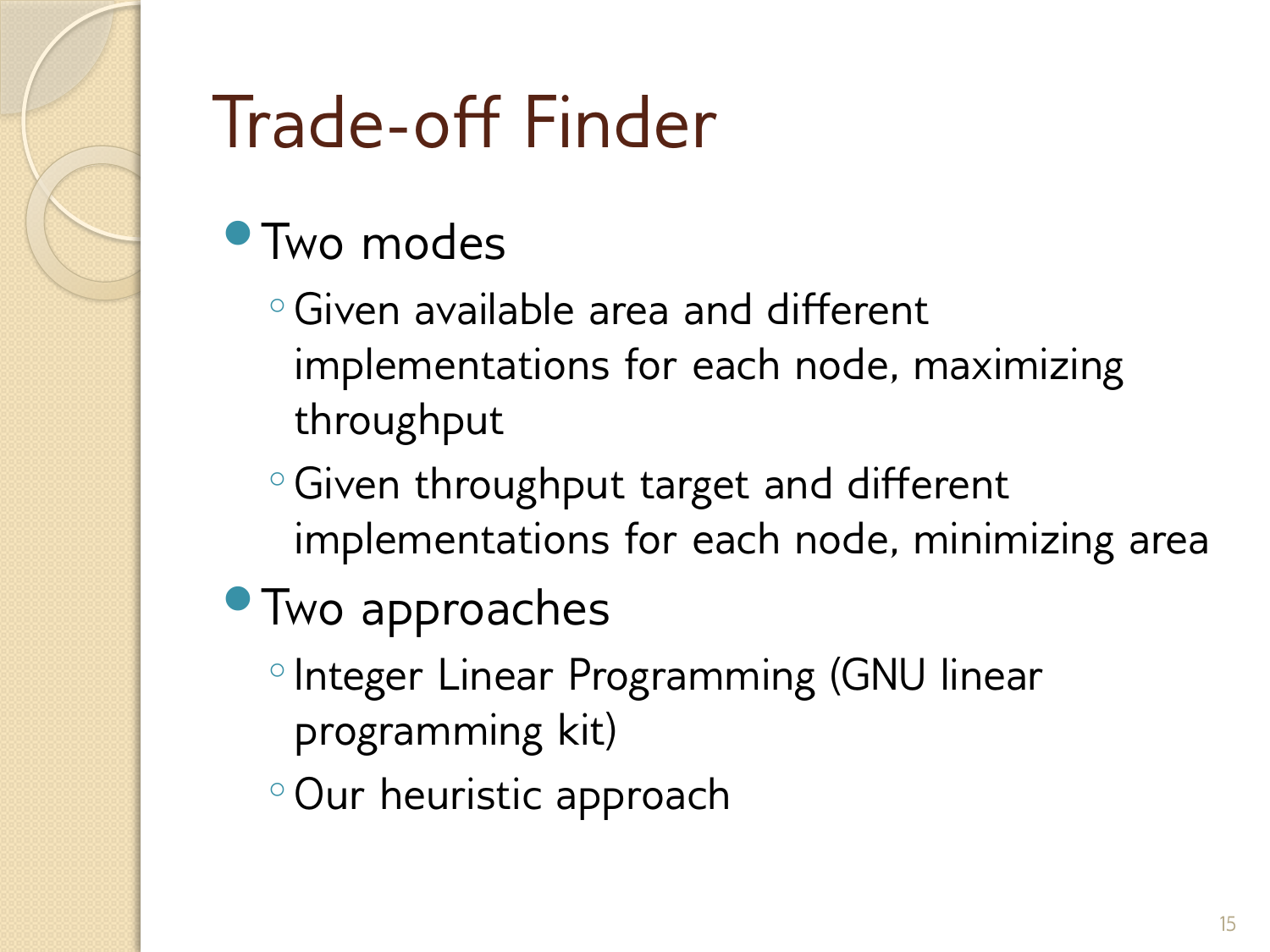

# Trade-off Finder
Two modes
Given available area and different implementations for each node, maximizing throughput
Given throughput target and different implementations for each node, minimizing area
Two approaches
Integer Linear Programming (GNU linear programming kit)
Our heuristic approach
15